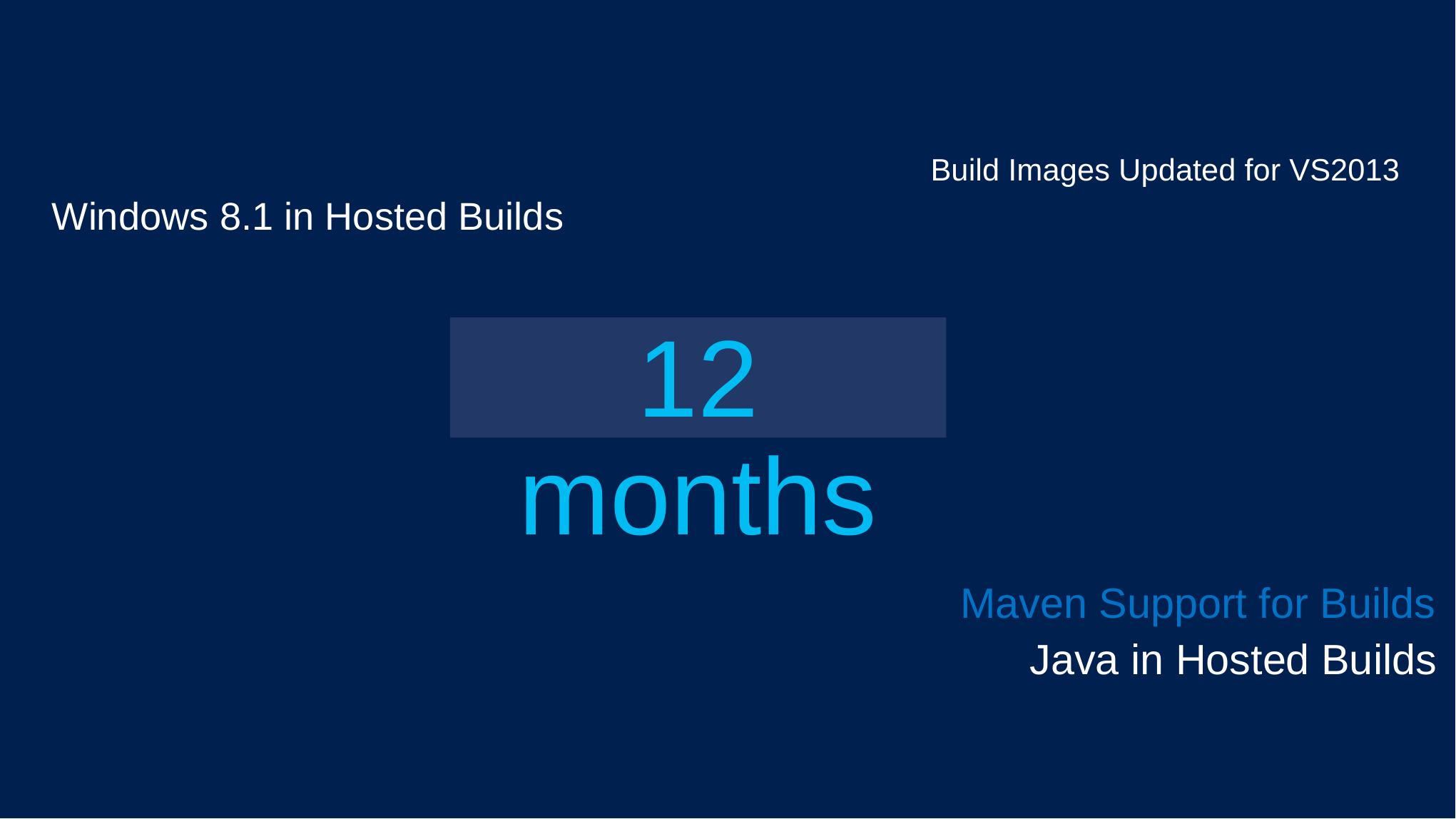

Build Images Updated for VS2013
Windows 8.1 in Hosted Builds
12 months
Maven Support for Builds
Java in Hosted Builds